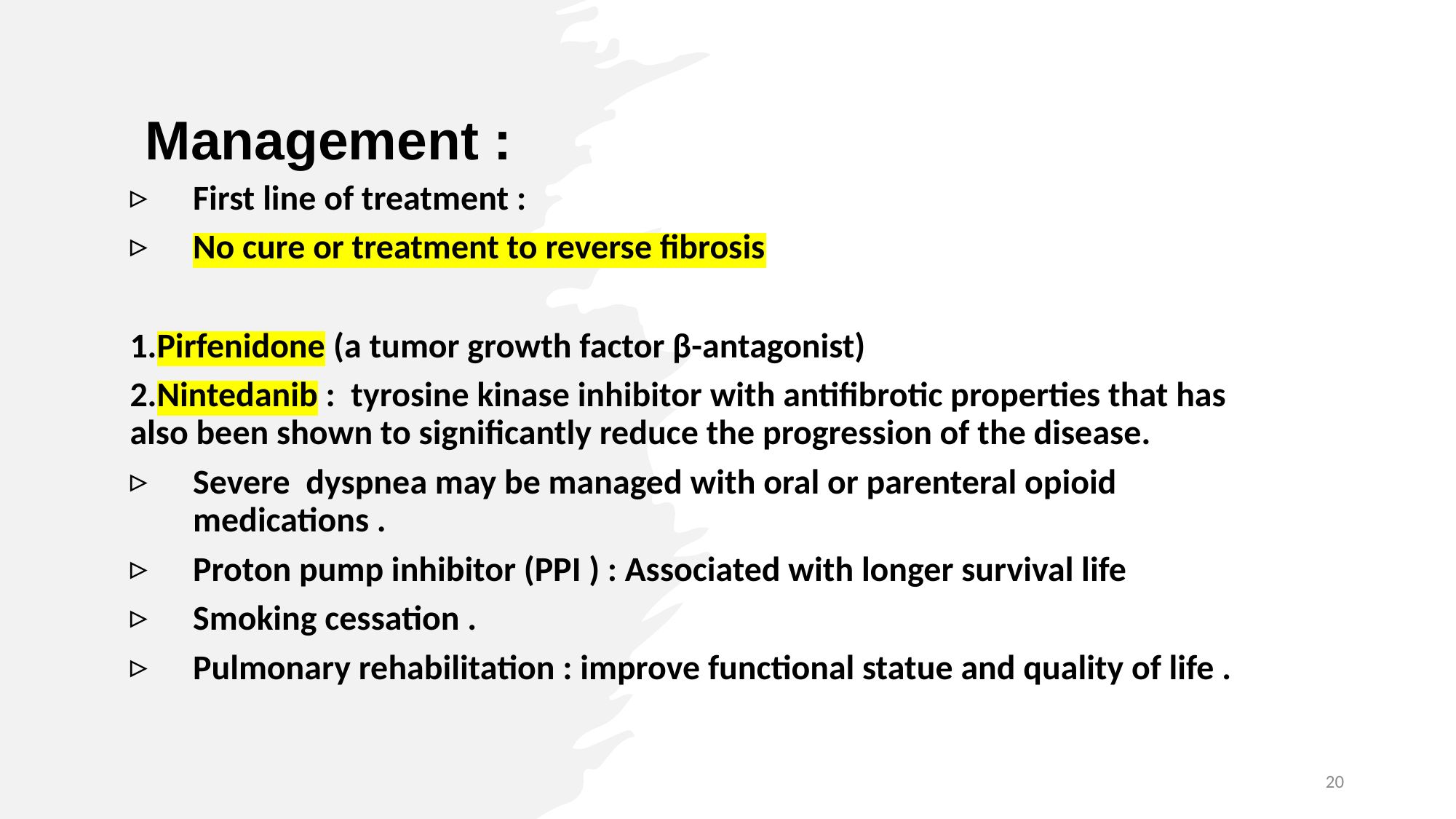

# Management :

First line of treatment :
No cure or treatment to reverse fibrosis

1.Pirfenidone (a tumor growth factor β-antagonist)
2.Nintedanib :  tyrosine kinase inhibitor with antifibrotic properties that has also been shown to significantly reduce the progression of the disease.
Severe  dyspnea may be managed with oral or parenteral opioid medications .
Proton pump inhibitor (PPI ) : Associated with longer survival life
Smoking cessation .
Pulmonary rehabilitation : improve functional statue and quality of life .

20